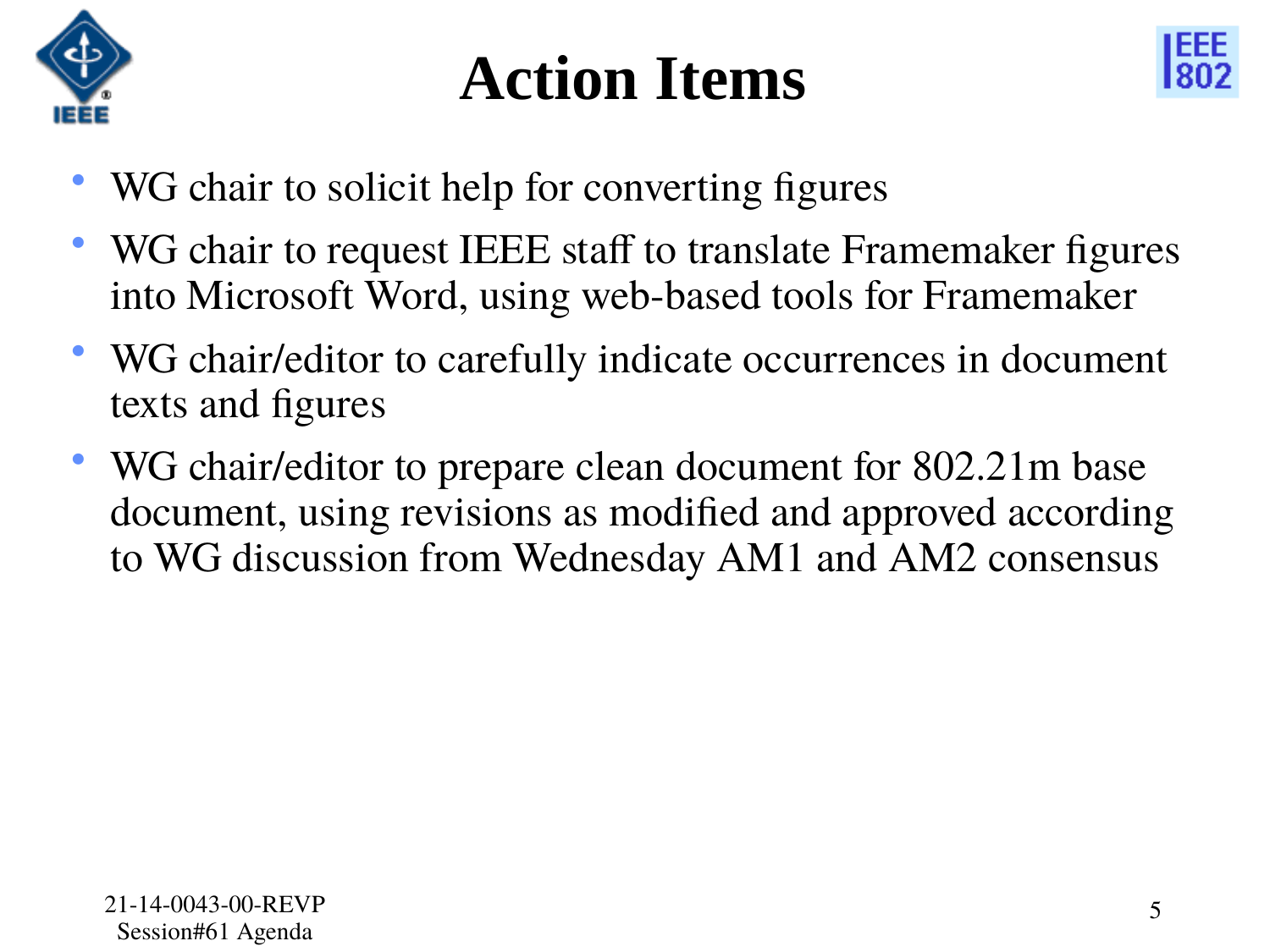

# Action Items
WG chair to solicit help for converting figures
WG chair to request IEEE staff to translate Framemaker figures into Microsoft Word, using web-based tools for Framemaker
WG chair/editor to carefully indicate occurrences in document texts and figures
WG chair/editor to prepare clean document for 802.21m base document, using revisions as modified and approved according to WG discussion from Wednesday AM1 and AM2 consensus

21-14-0043-00-REVP Session#61 Agenda
5